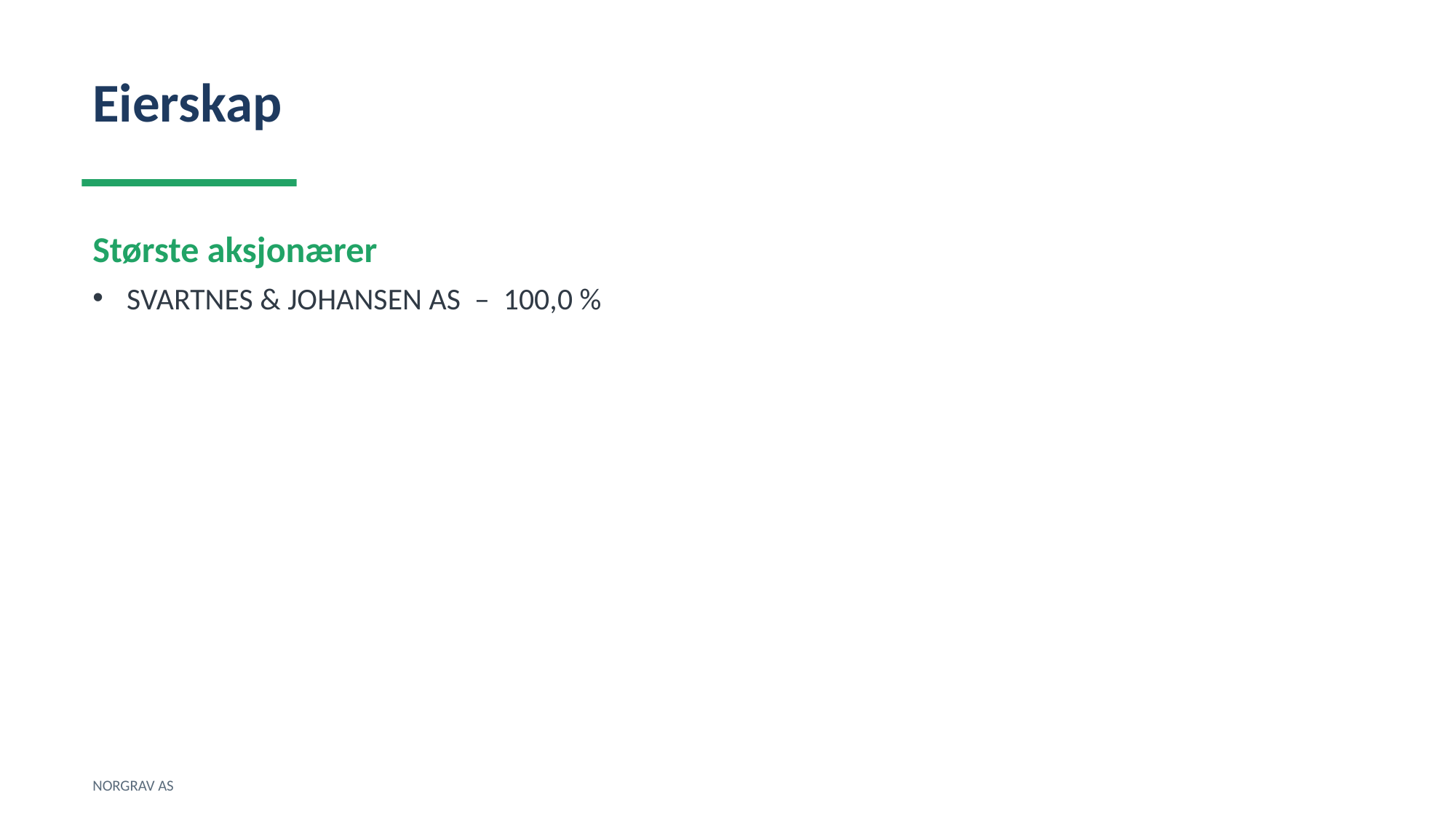

Eierskap

Største aksjonærer
SVARTNES & JOHANSEN AS  –  100,0 %
NORGRAV AS